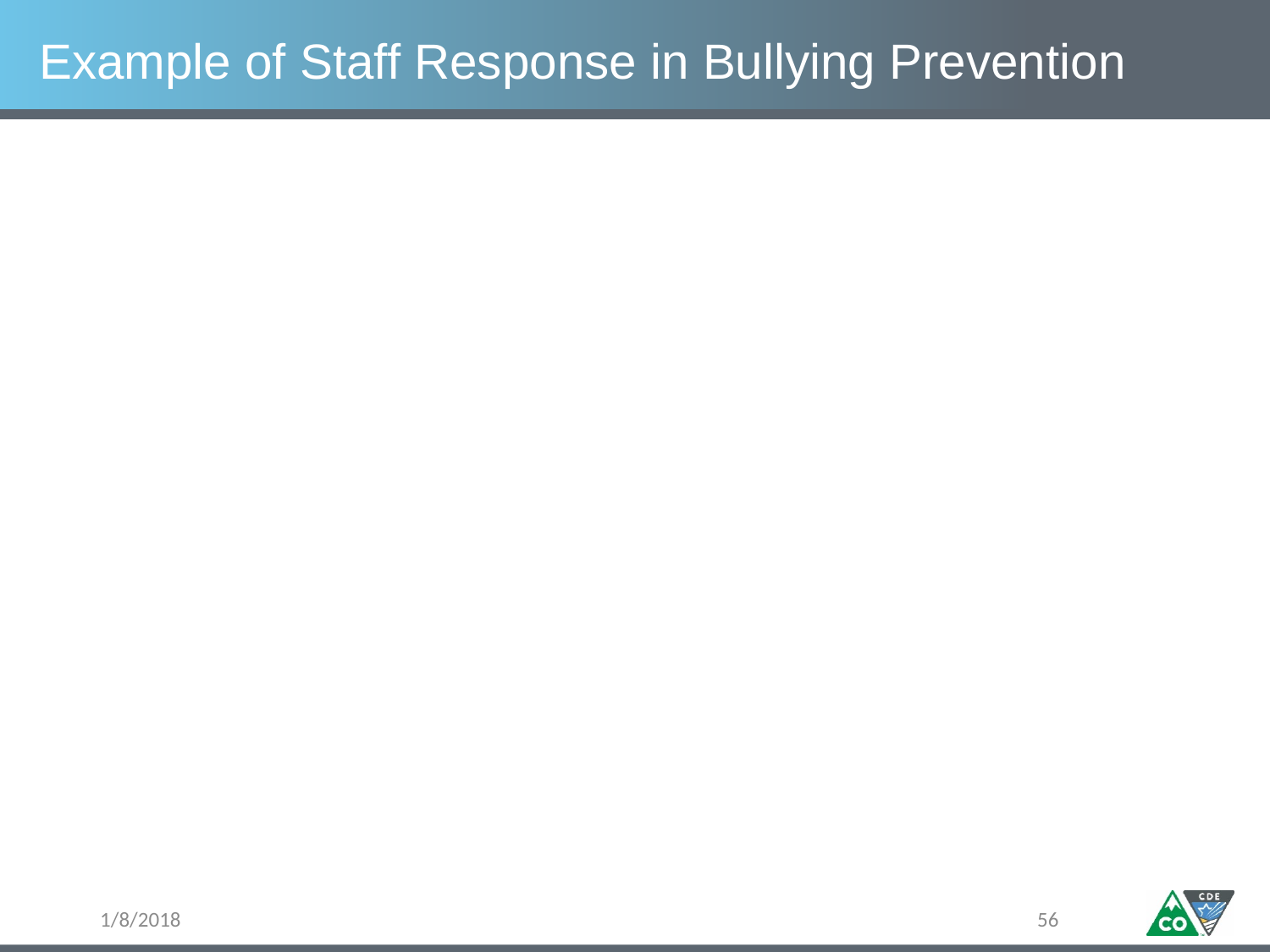

# Example of Staff Response in Bullying Prevention